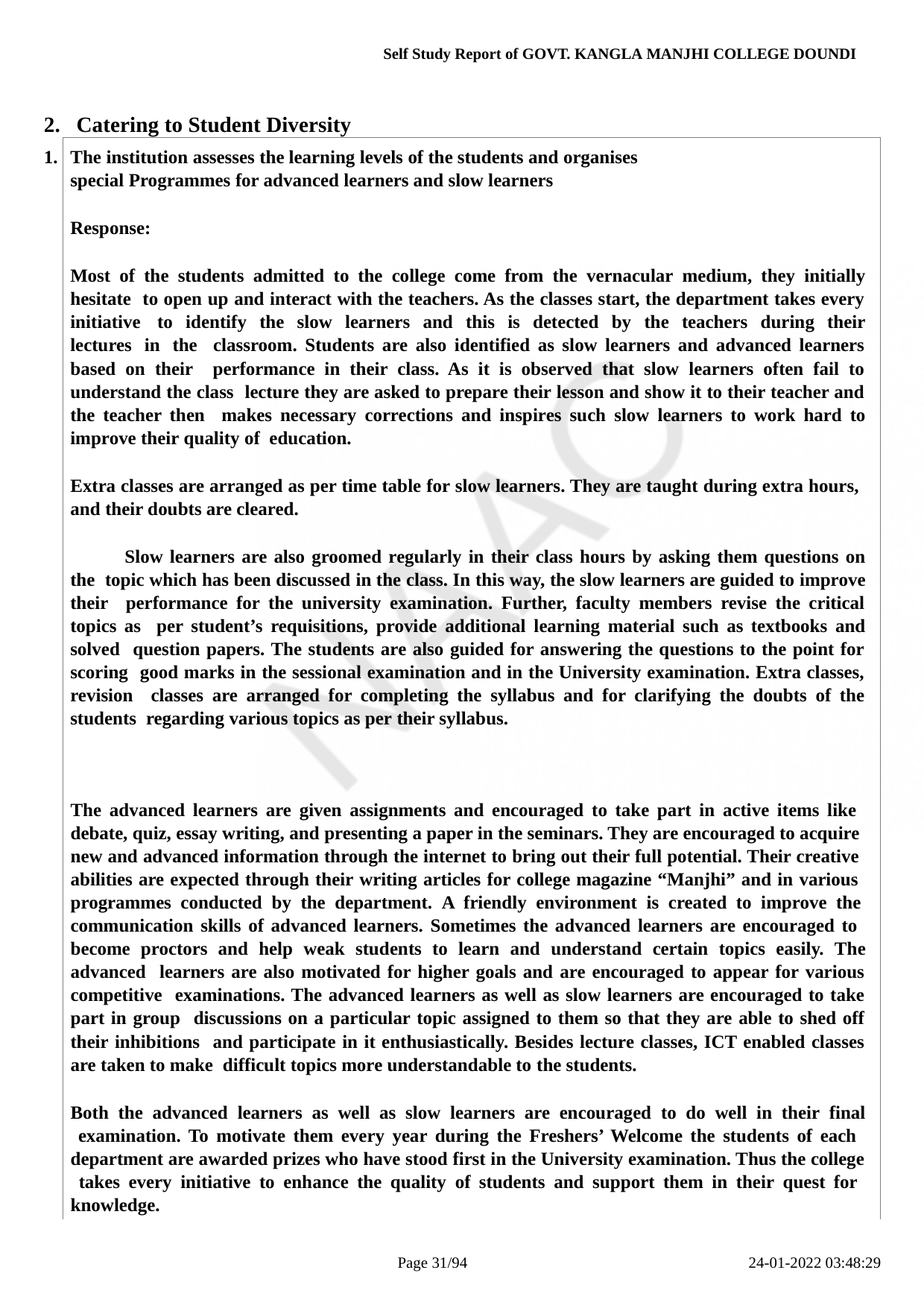

Self Study Report of GOVT. KANGLA MANJHI COLLEGE DOUNDI
Catering to Student Diversity
The institution assesses the learning levels of the students and organises  special Programmes for advanced learners and slow learners

Response:

Most of the students admitted to the college come from the vernacular medium, they initially hesitate  to open up and interact with the teachers. As the classes start, the department takes every initiative  to identify the slow learners and this is detected by the teachers during their lectures in the  classroom. Students are also identified as slow learners and advanced learners based on their  performance in their class. As it is observed that slow learners often fail to understand the class  lecture they are asked to prepare their lesson and show it to their teacher and the teacher then  makes necessary corrections and inspires such slow learners to work hard to improve their quality of  education.

Extra classes are arranged as per time table for slow learners. They are taught during extra hours,  and their doubts are cleared.

Slow learners are also groomed regularly in their class hours by asking them questions on the  topic which has been discussed in the class. In this way, the slow learners are guided to improve their  performance for the university examination. Further, faculty members revise the critical topics as  per student’s requisitions, provide additional learning material such as textbooks and solved  question papers. The students are also guided for answering the questions to the point for scoring  good marks in the sessional examination and in the University examination. Extra classes, revision  classes are arranged for completing the syllabus and for clarifying the doubts of the students  regarding various topics as per their syllabus.

The advanced learners are given assignments and encouraged to take part in active items like  debate, quiz, essay writing, and presenting a paper in the seminars. They are encouraged to acquire  new and advanced information through the internet to bring out their full potential. Their creative  abilities are expected through their writing articles for college magazine “Manjhi” and in various  programmes conducted by  the department. A  friendly environment is  created to improve  the  communication skills of advanced learners. Sometimes the advanced learners are encouraged to  become proctors and help weak students to learn and understand certain topics easily. The advanced  learners are also motivated for higher goals and are encouraged to appear for various competitive  examinations. The advanced learners as well as slow learners are encouraged to take part in group  discussions on a particular topic assigned to them so that they are able to shed off their inhibitions  and participate in it enthusiastically. Besides lecture classes, ICT enabled classes are taken to make  difficult topics more understandable to the students.

Both the advanced learners as well as slow learners are encouraged to do well in their final  examination. To motivate them every year during the Freshers’ Welcome the students of each  department are awarded prizes who have stood first in the University examination. Thus the college  takes every initiative to enhance the quality of students and support them in their quest for  knowledge.
Page 31/94
24-01-2022 03:48:29